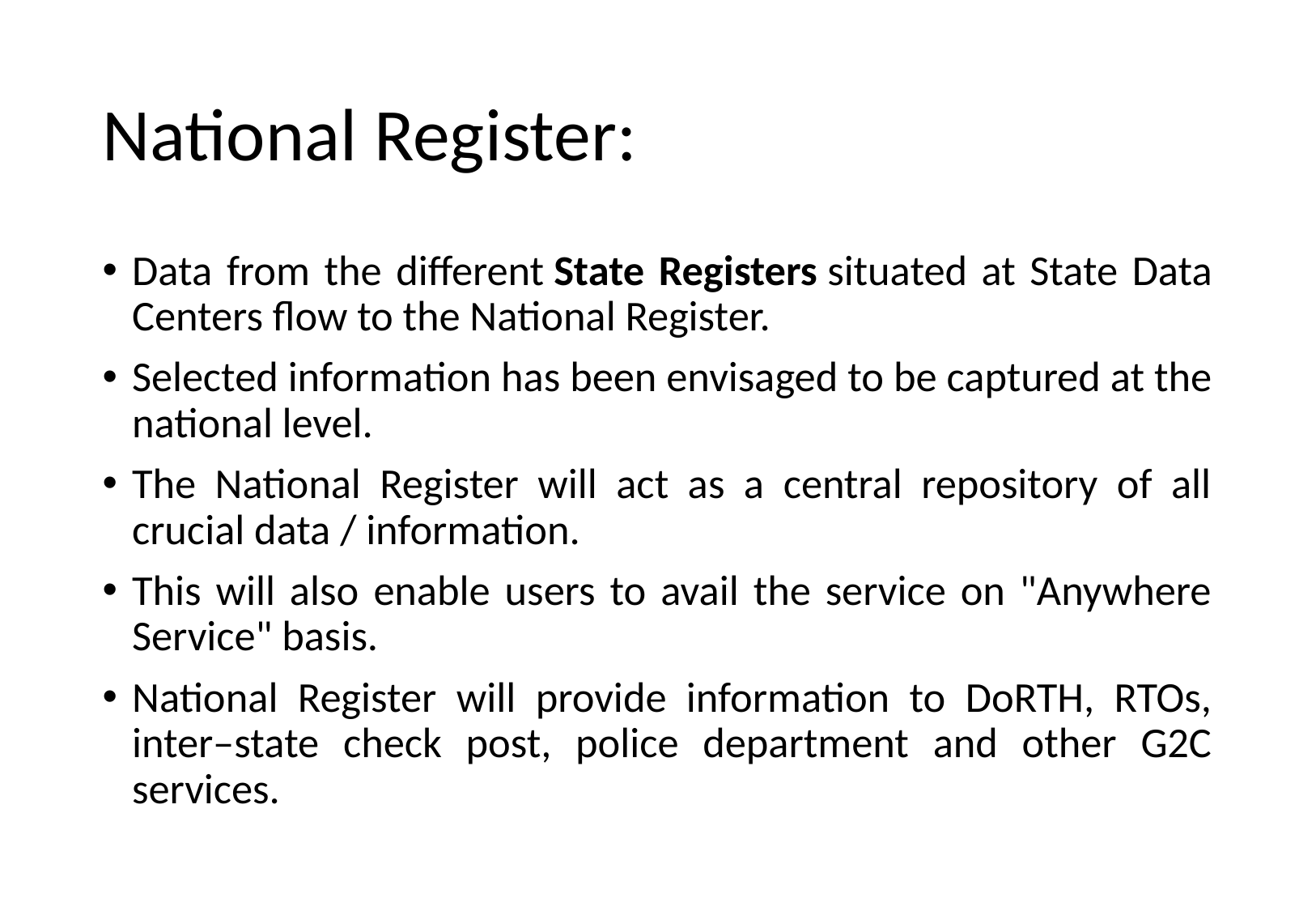

# National Register:
Data from the different State Registers situated at State Data Centers flow to the National Register.
Selected information has been envisaged to be captured at the national level.
The National Register will act as a central repository of all crucial data / information.
This will also enable users to avail the service on "Anywhere Service" basis.
National Register will provide information to DoRTH, RTOs, inter–state check post, police department and other G2C services.